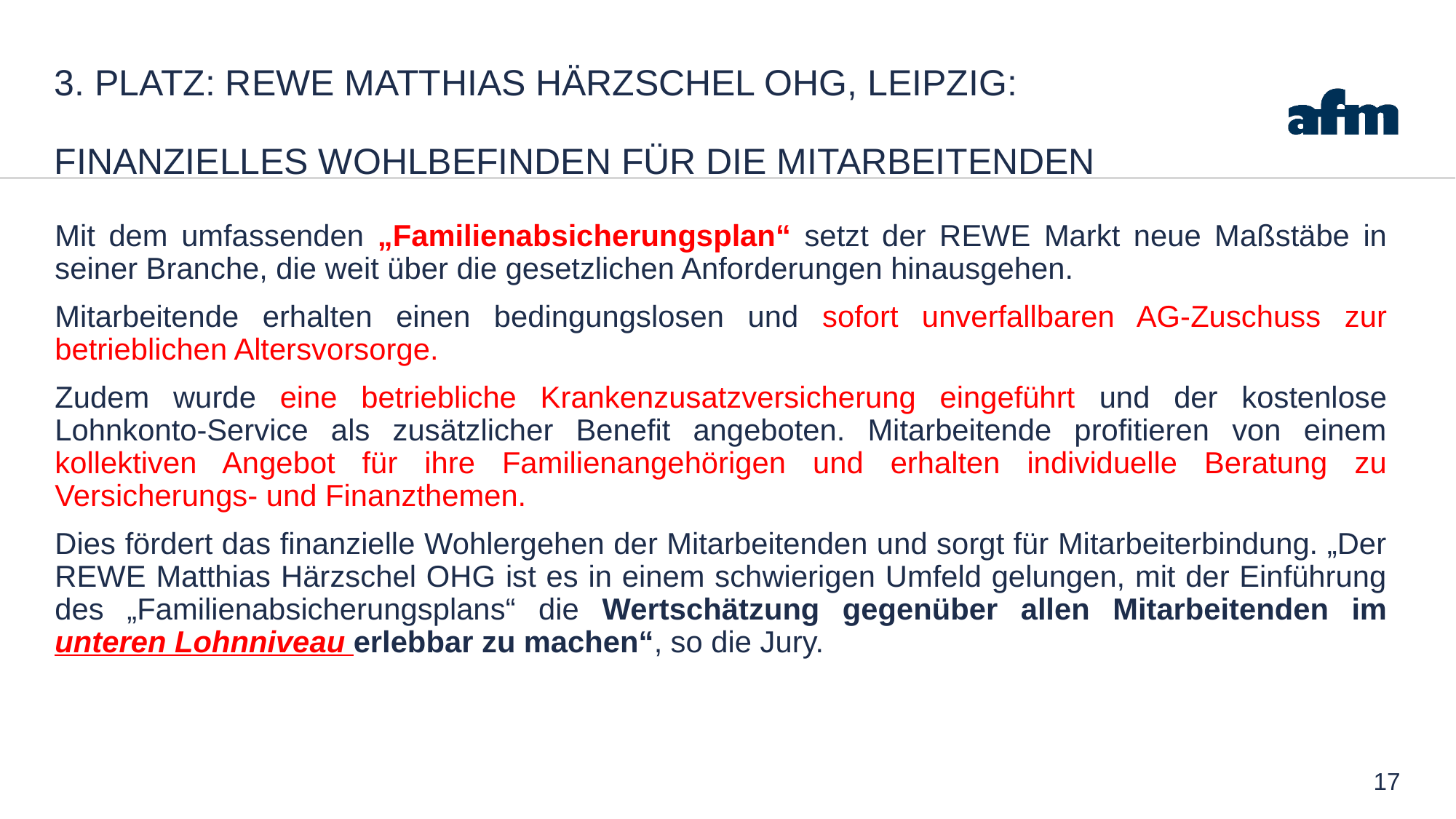

# 3. Platz: REWE Matthias Härzschel OHG, Leipzig: Finanzielles Wohlbefinden für die Mitarbeitenden
Mit dem umfassenden „Familienabsicherungsplan“ setzt der REWE Markt neue Maßstäbe in seiner Branche, die weit über die gesetzlichen Anforderungen hinausgehen.
Mitarbeitende erhalten einen bedingungslosen und sofort unverfallbaren AG-Zuschuss zur betrieblichen Altersvorsorge.
Zudem wurde eine betriebliche Krankenzusatzversicherung eingeführt und der kostenlose Lohnkonto-Service als zusätzlicher Benefit angeboten. Mitarbeitende profitieren von einem kollektiven Angebot für ihre Familienangehörigen und erhalten individuelle Beratung zu Versicherungs- und Finanzthemen.
Dies fördert das finanzielle Wohlergehen der Mitarbeitenden und sorgt für Mitarbeiterbindung. „Der REWE Matthias Härzschel OHG ist es in einem schwierigen Umfeld gelungen, mit der Einführung des „Familienabsicherungsplans“ die Wertschätzung gegenüber allen Mitarbeitenden im unteren Lohnniveau erlebbar zu machen“, so die Jury.
17